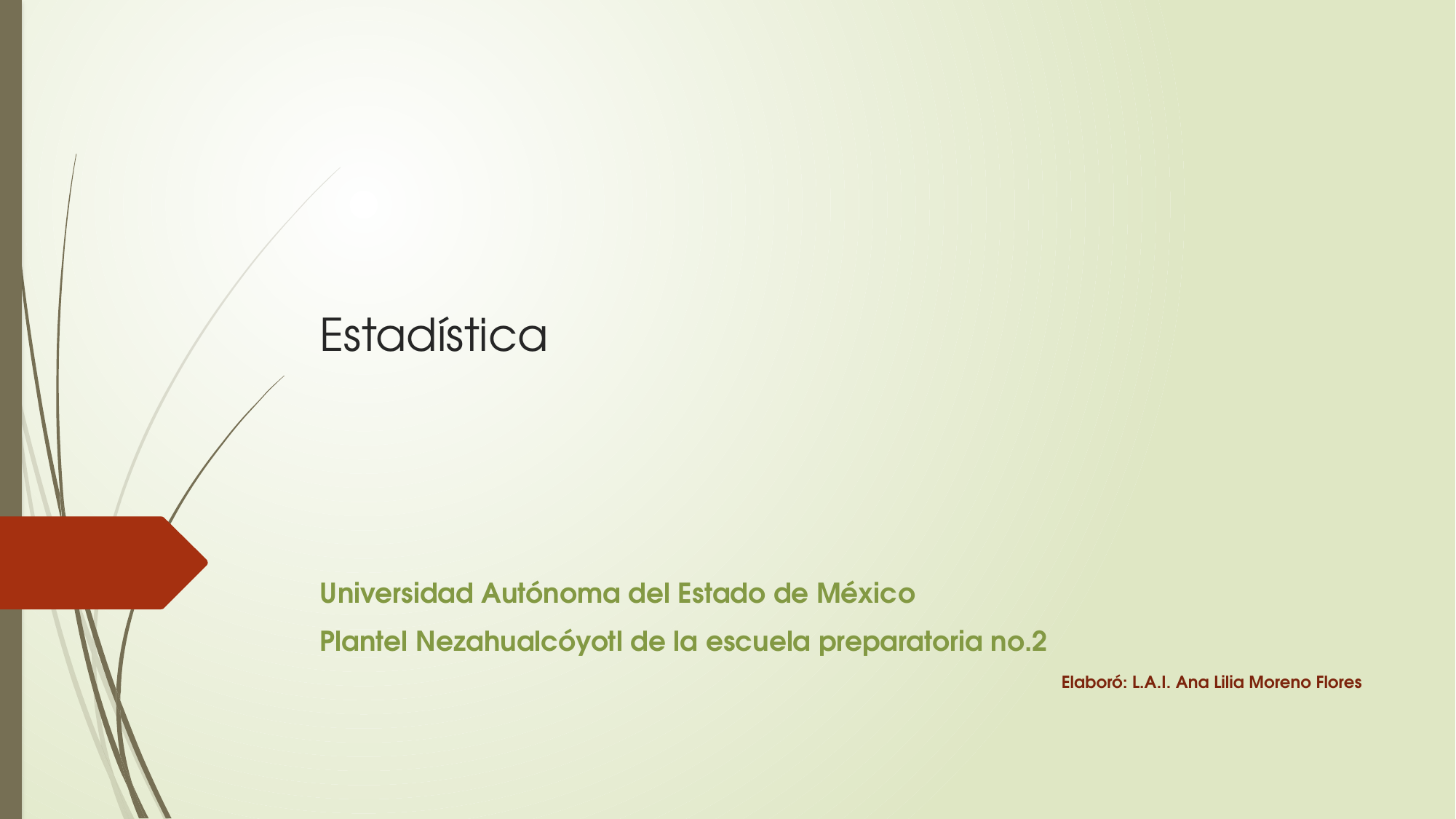

# Estadística
Universidad Autónoma del Estado de México
Plantel Nezahualcóyotl de la escuela preparatoria no.2
Elaboró: L.A.I. Ana Lilia Moreno Flores